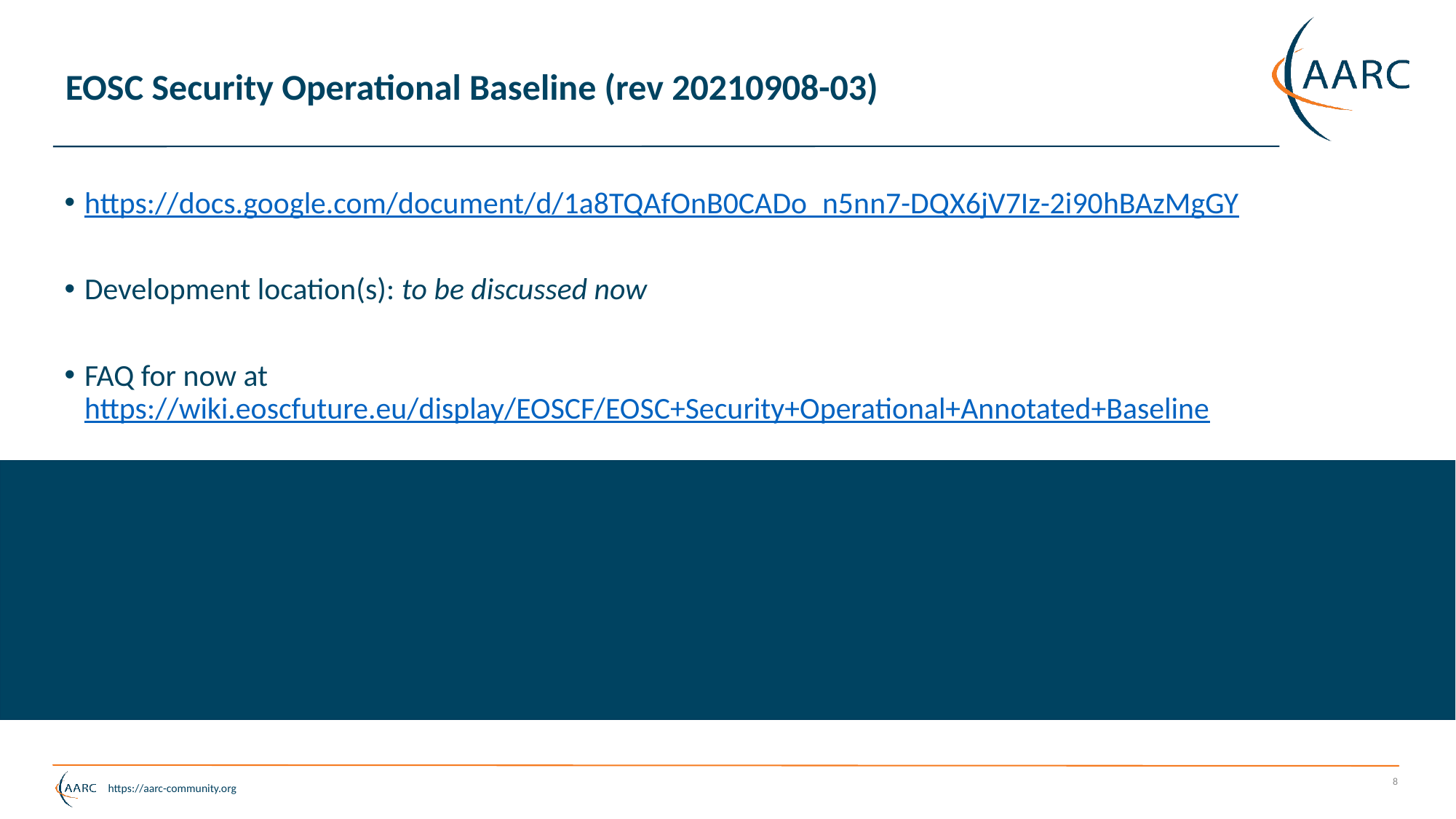

# EOSC Security Operational Baseline (rev 20210908-03)
https://docs.google.com/document/d/1a8TQAfOnB0CADo_n5nn7-DQX6jV7Iz-2i90hBAzMgGY

Development location(s): to be discussed now

FAQ for now at
https://wiki.eoscfuture.eu/display/EOSCF/EOSC+Security+Operational+Annotated+Baseline
8